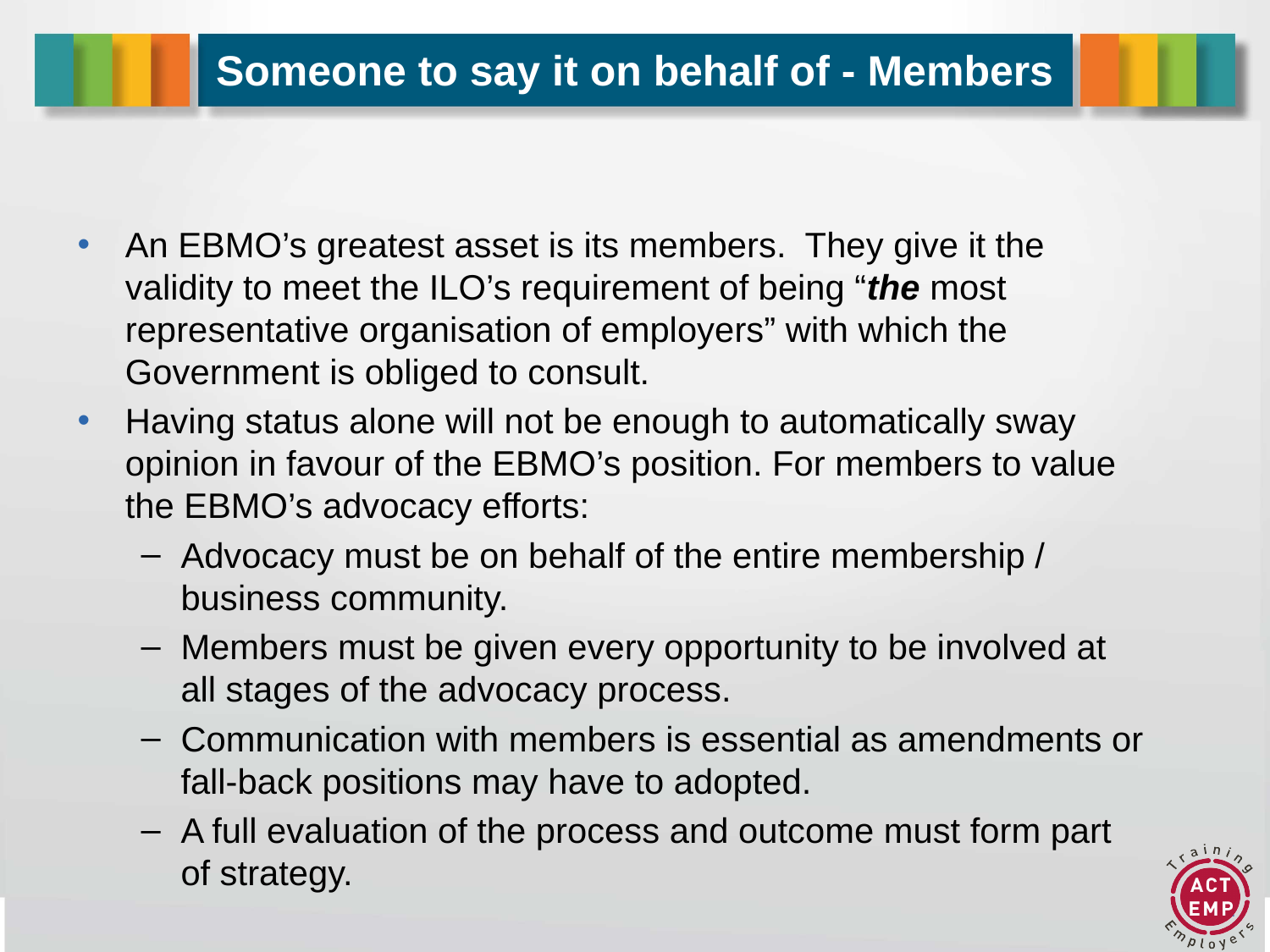

# Someone to say it on behalf of - Members
An EBMO’s greatest asset is its members.  They give it the validity to meet the ILO’s requirement of being “the most representative organisation of employers” with which the Government is obliged to consult.
Having status alone will not be enough to automatically sway opinion in favour of the EBMO’s position. For members to value the EBMO’s advocacy efforts:
Advocacy must be on behalf of the entire membership / business community.
Members must be given every opportunity to be involved at all stages of the advocacy process.
Communication with members is essential as amendments or fall-back positions may have to adopted.
A full evaluation of the process and outcome must form part of strategy.